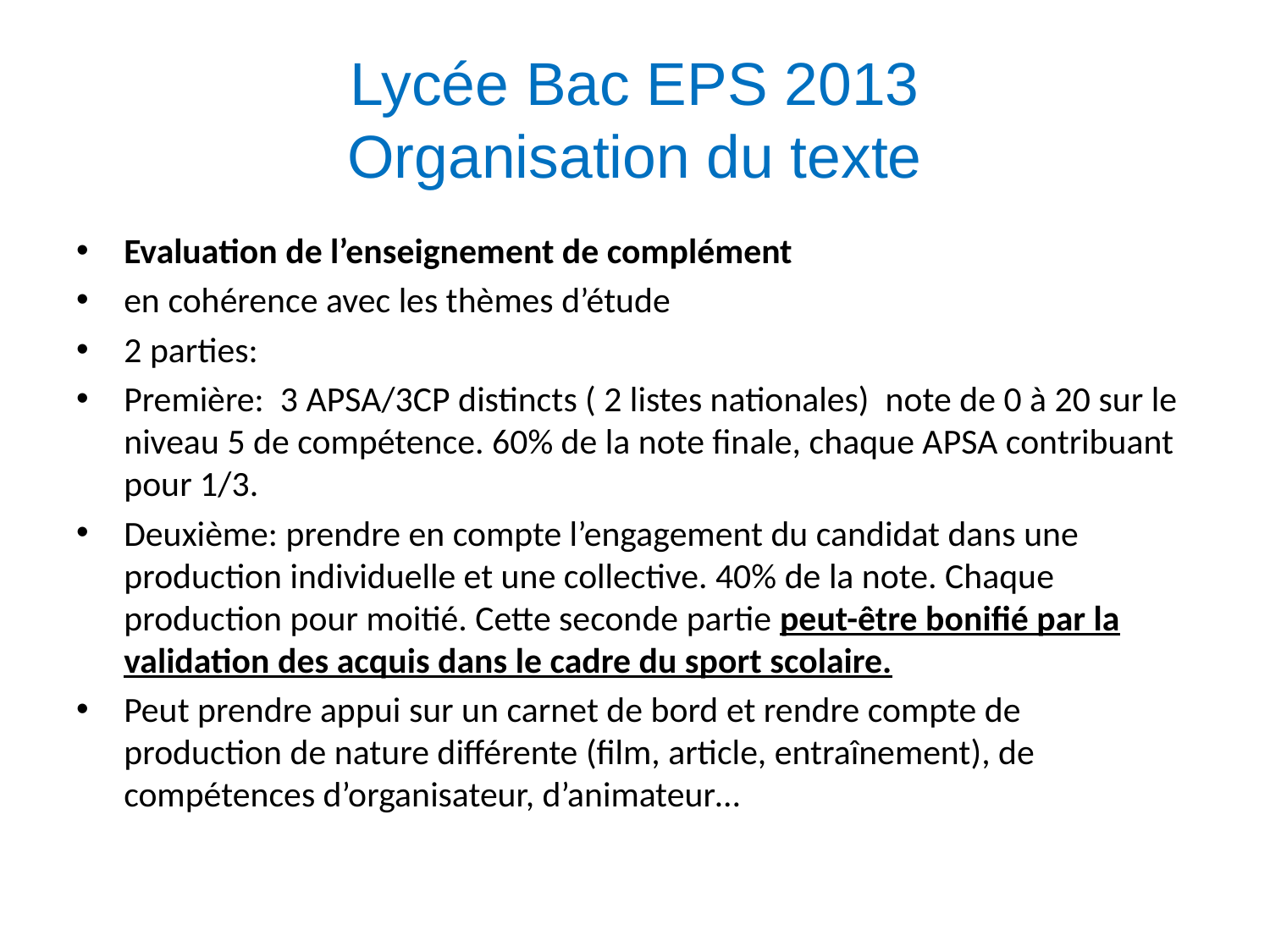

# Lycée Bac EPS 2013 Organisation du texte
Evaluation de l’enseignement de complément
en cohérence avec les thèmes d’étude
2 parties:
Première:  3 APSA/3CP distincts ( 2 listes nationales)  note de 0 à 20 sur le niveau 5 de compétence. 60% de la note finale, chaque APSA contribuant pour 1/3.
Deuxième: prendre en compte l’engagement du candidat dans une production individuelle et une collective. 40% de la note. Chaque production pour moitié. Cette seconde partie peut-être bonifié par la validation des acquis dans le cadre du sport scolaire.
Peut prendre appui sur un carnet de bord et rendre compte de  production de nature différente (film, article, entraînement), de compétences d’organisateur, d’animateur…